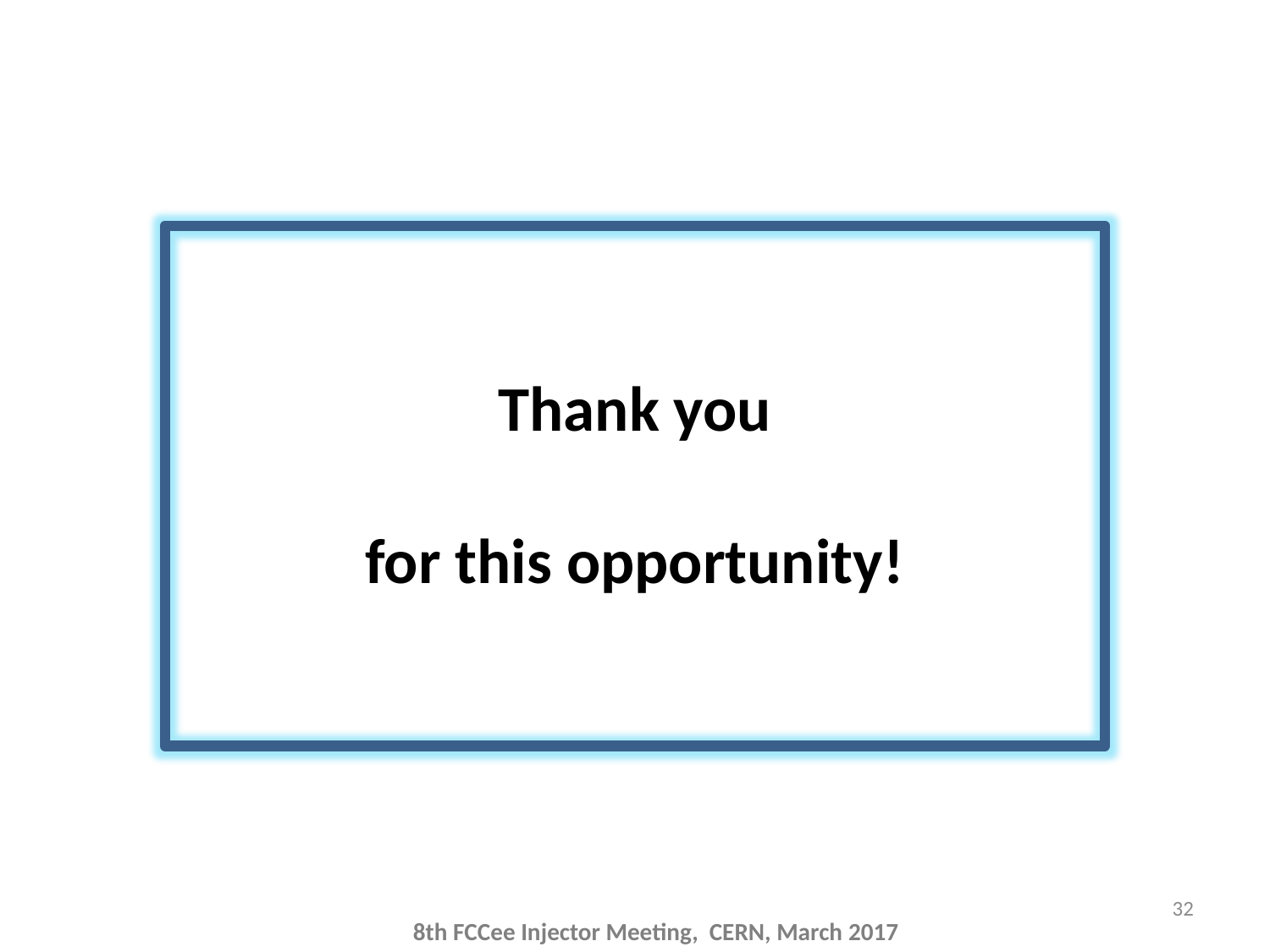

Thank you

for this opportunity!
32
8th FCCee Injector Meeting,  CERN, March 2017